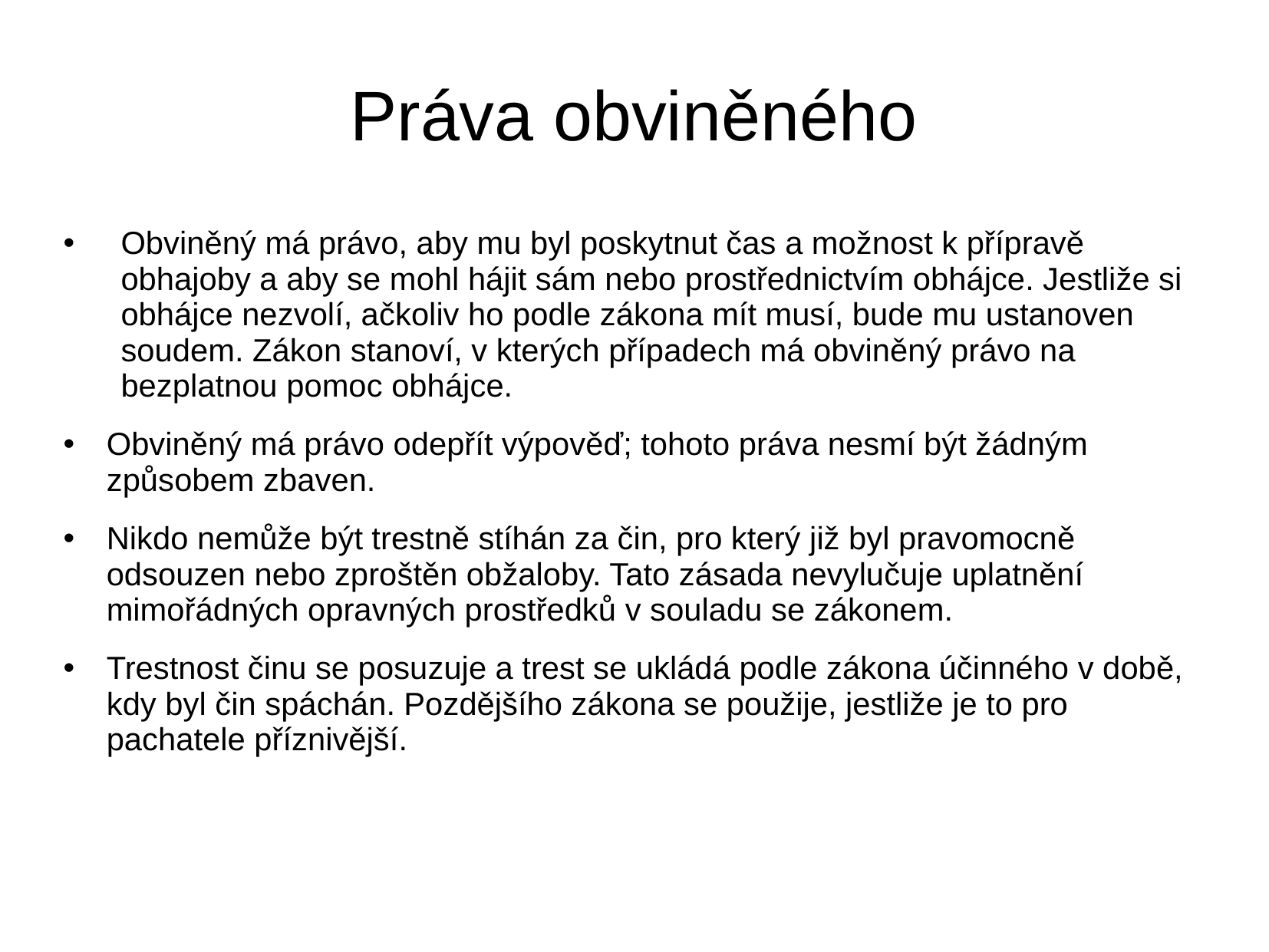

# Práva obviněného
Obviněný má právo, aby mu byl poskytnut čas a možnost k přípravě obhajoby a aby se mohl hájit sám nebo prostřednictvím obhájce. Jestliže si obhájce nezvolí, ačkoliv ho podle zákona mít musí, bude mu ustanoven soudem. Zákon stanoví, v kterých případech má obviněný právo na bezplatnou pomoc obhájce.
Obviněný má právo odepřít výpověď; tohoto práva nesmí být žádným způsobem zbaven.
Nikdo nemůže být trestně stíhán za čin, pro který již byl pravomocně odsouzen nebo zproštěn obžaloby. Tato zásada nevylučuje uplatnění mimořádných opravných prostředků v souladu se zákonem.
Trestnost činu se posuzuje a trest se ukládá podle zákona účinného v době, kdy byl čin spáchán. Pozdějšího zákona se použije, jestliže je to pro pachatele příznivější.